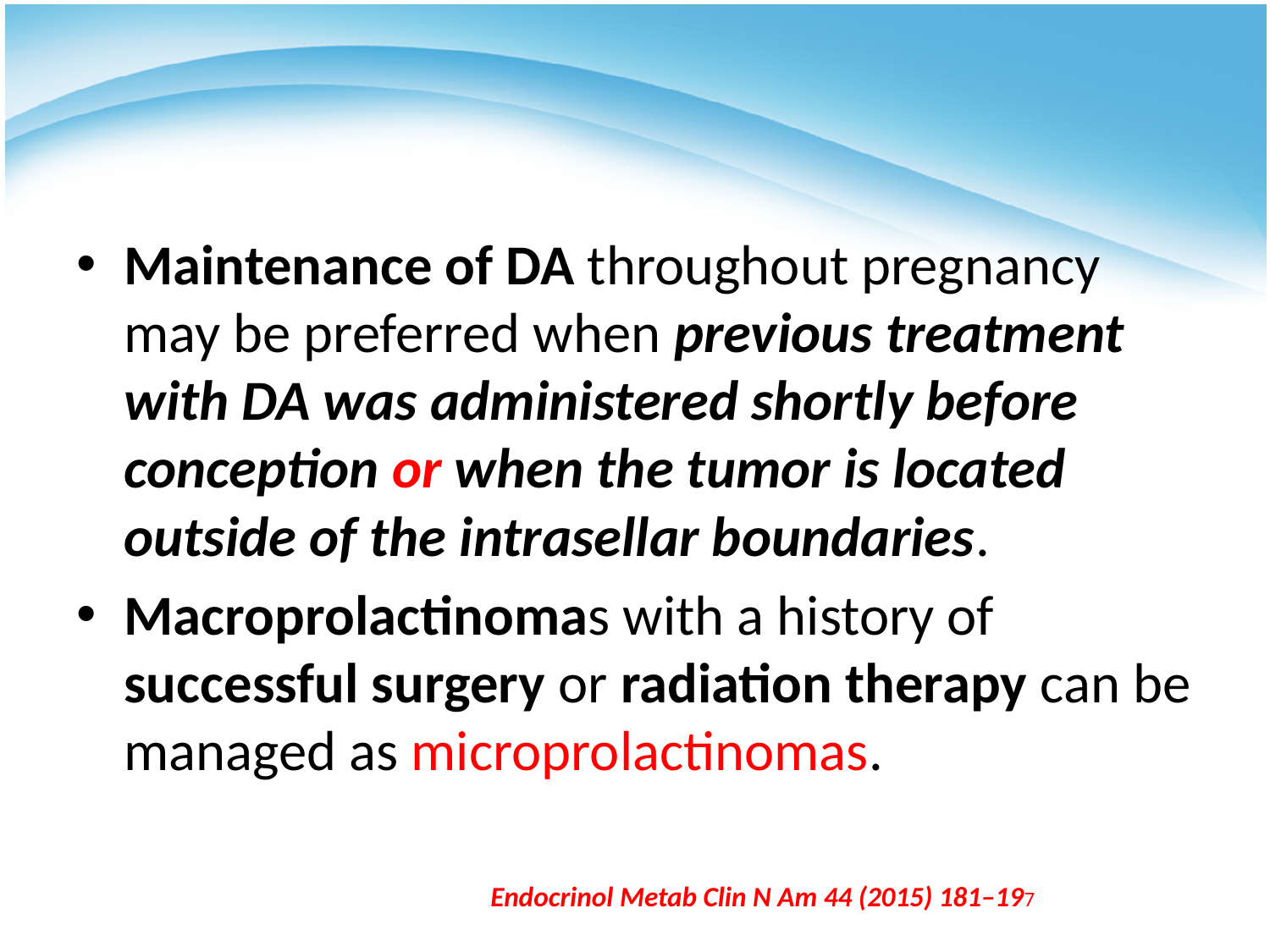

#
Maintenance of DA throughout pregnancy may be preferred when previous treatment with DA was administered shortly before conception or when the tumor is located outside of the intrasellar boundaries.
Macroprolactinomas with a history of successful surgery or radiation therapy can be managed as microprolactinomas.
Endocrinol Metab Clin N Am 44 (2015) 181–197